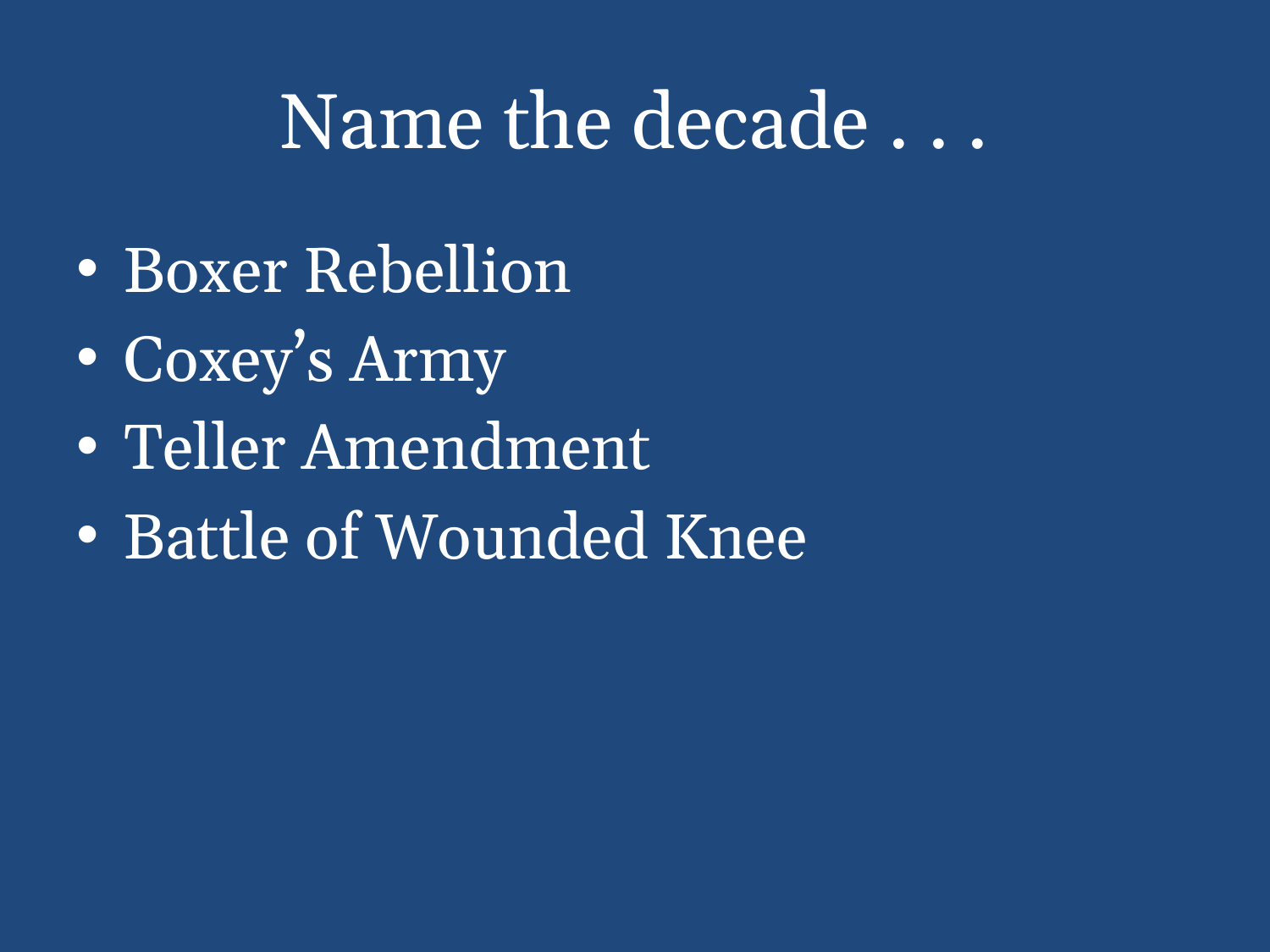

# Name the decade . . .
Boxer Rebellion
Coxey’s Army
Teller Amendment
Battle of Wounded Knee